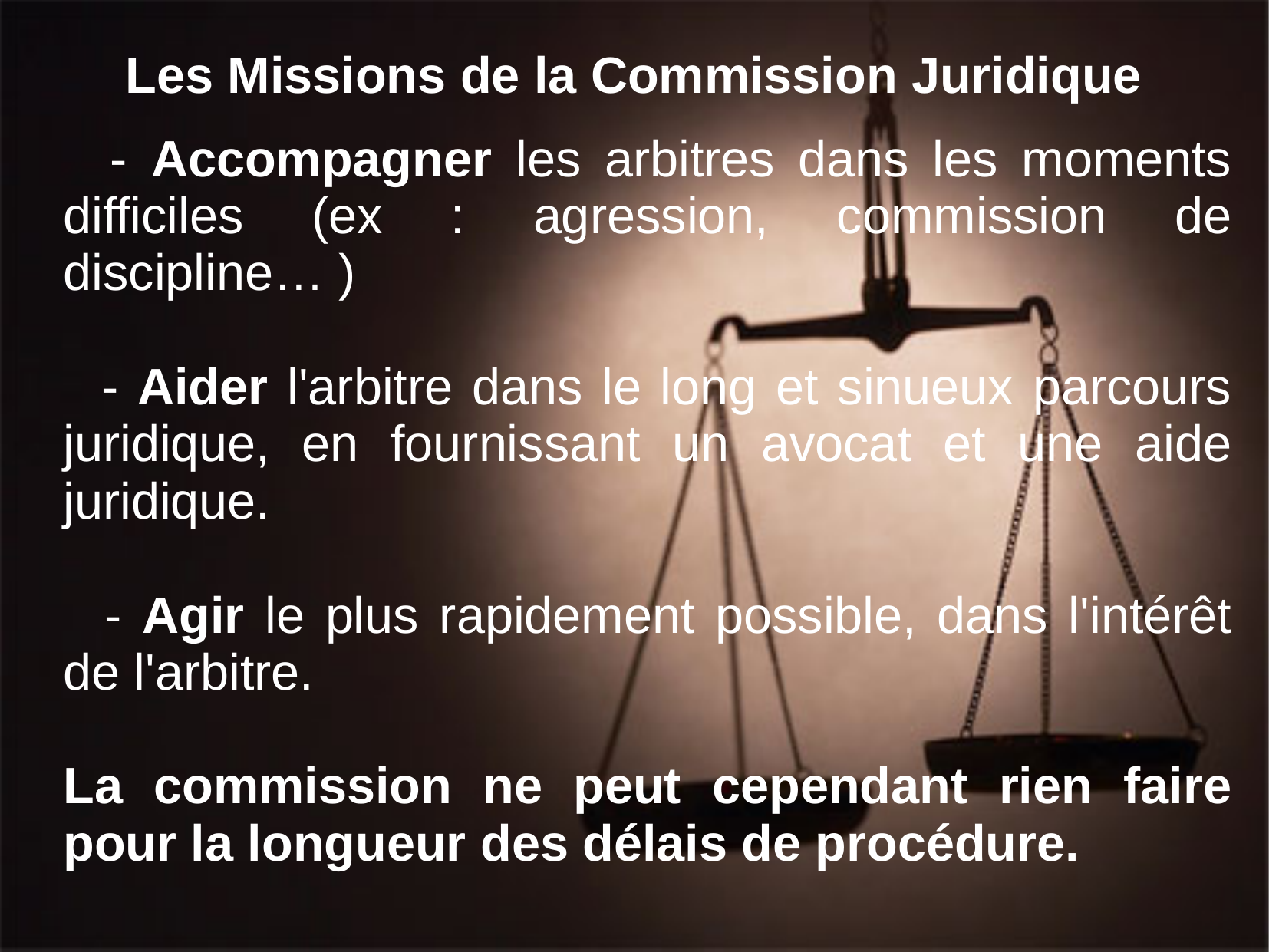

Les Missions de la Commission Juridique
  - Accompagner les arbitres dans les moments difficiles (ex : agression, commission de discipline… )

  - Aider l'arbitre dans le long et sinueux parcours juridique, en fournissant un avocat et une aide juridique.

  - Agir le plus rapidement possible, dans l'intérêt de l'arbitre.

La commission ne peut cependant rien faire pour la longueur des délais de procédure.